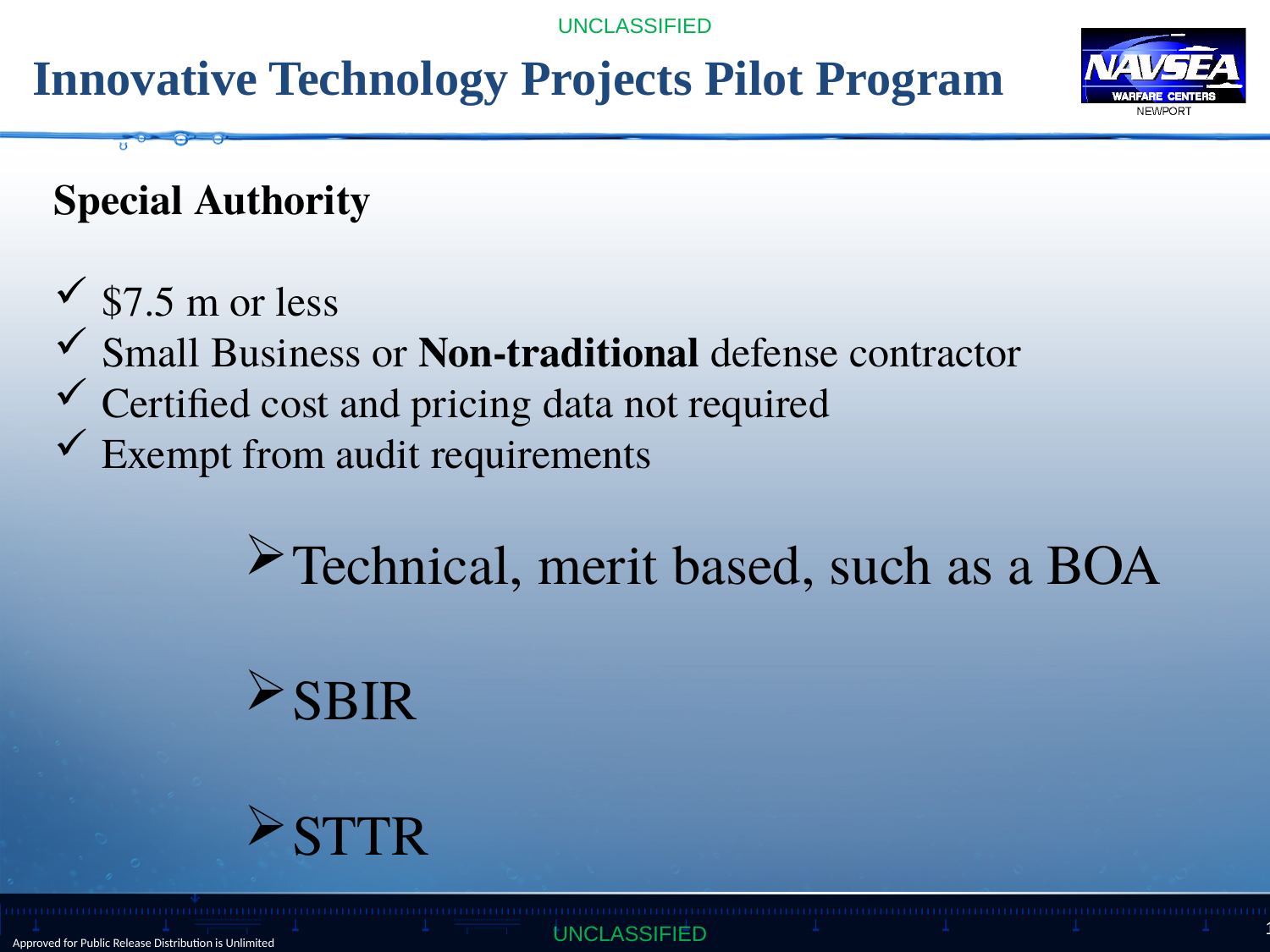

# Innovative Technology Projects Pilot Program
Special Authority

$7.5 m or less
Small Business or Non-traditional defense contractor
Certified cost and pricing data not required
Exempt from audit requirements

Technical, merit based, such as a BOA

SBIR

STTR

Approved for Public Release Distribution is Unlimited